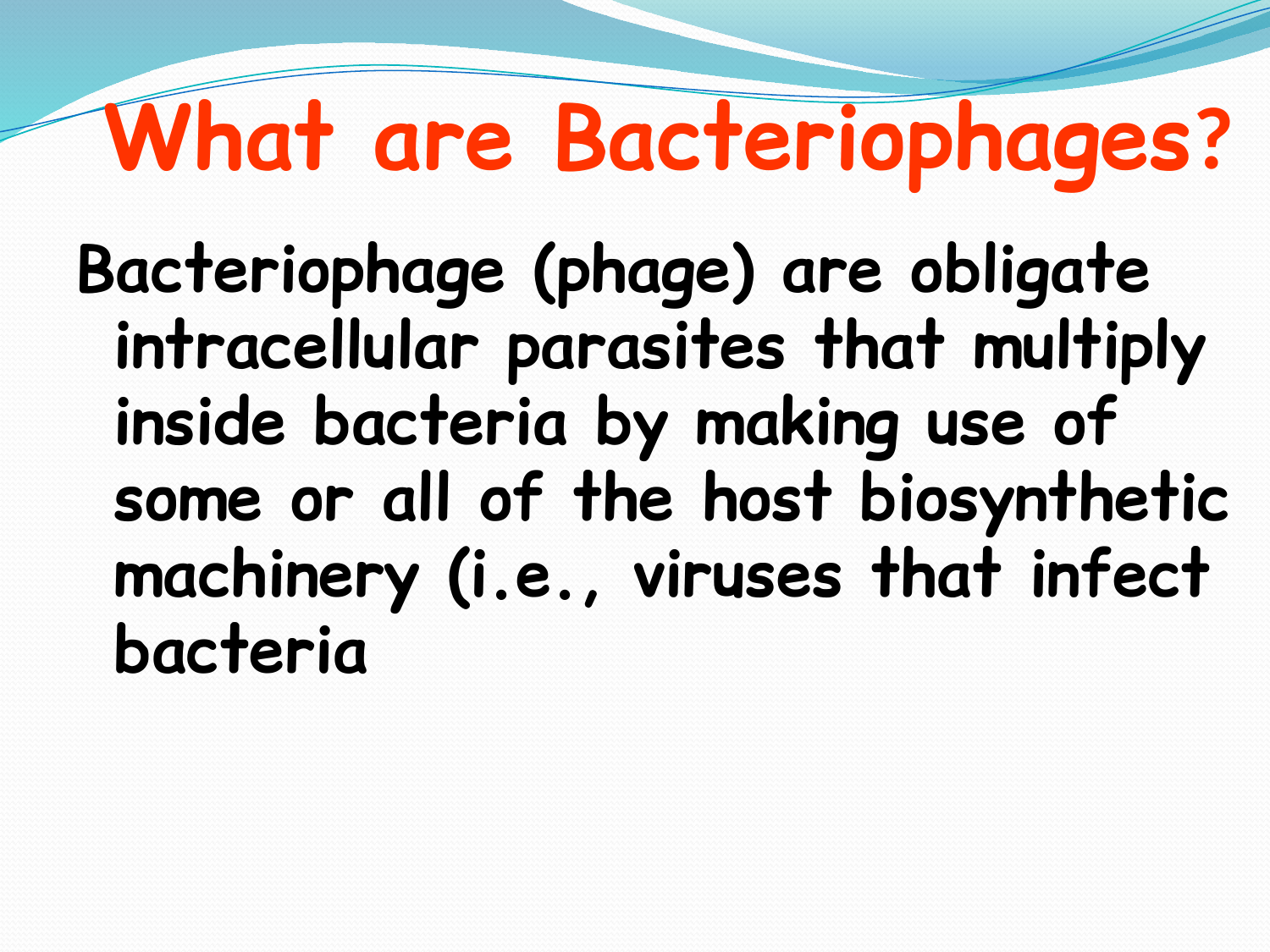

# What are Bacteriophages?
Bacteriophage (phage) are obligate intracellular parasites that multiply inside bacteria by making use of some or all of the host biosynthetic machinery (i.e., viruses that infect bacteria